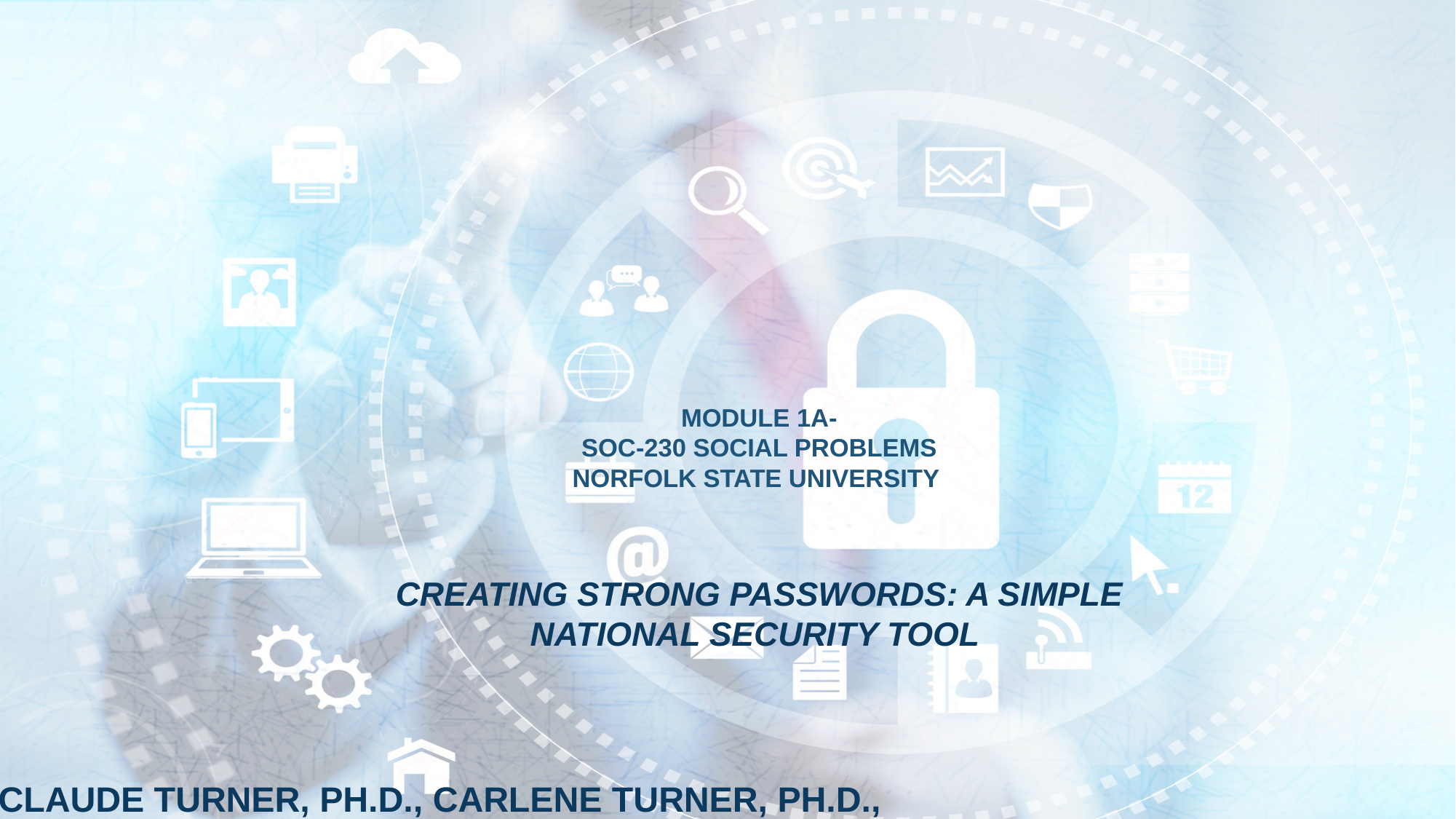

# Module 1a- SOC-230 Social problems Norfolk state university   Creating Strong Passwords: A Simple National Security Tool
Claude Turner, Ph.D., Carlene Turner, Ph.D.,